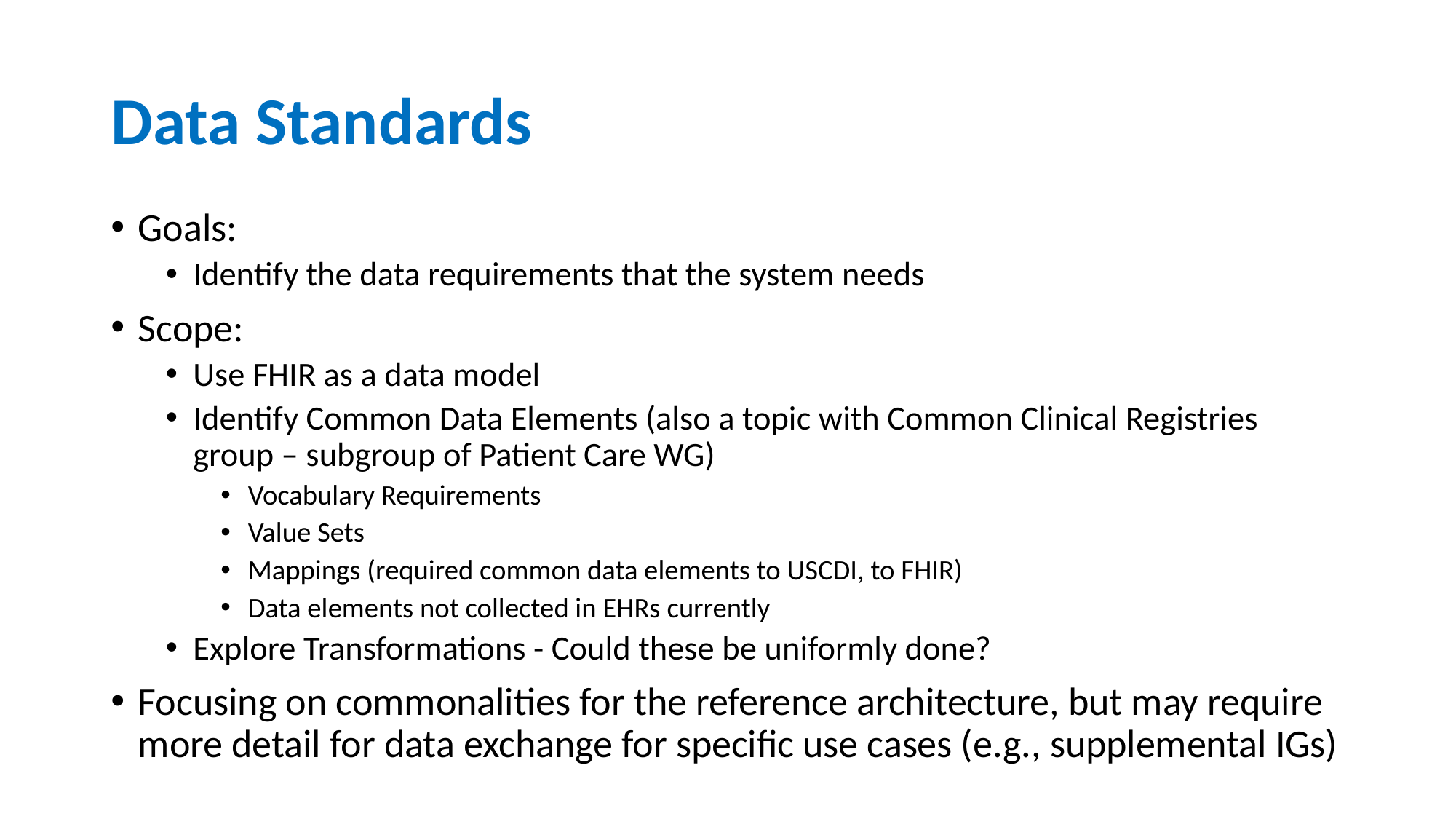

# Data Standards
Goals:
Identify the data requirements that the system needs
Scope:
Use FHIR as a data model
Identify Common Data Elements (also a topic with Common Clinical Registries group – subgroup of Patient Care WG)
Vocabulary Requirements
Value Sets
Mappings (required common data elements to USCDI, to FHIR)
Data elements not collected in EHRs currently
Explore Transformations - Could these be uniformly done?
Focusing on commonalities for the reference architecture, but may require more detail for data exchange for specific use cases (e.g., supplemental IGs)